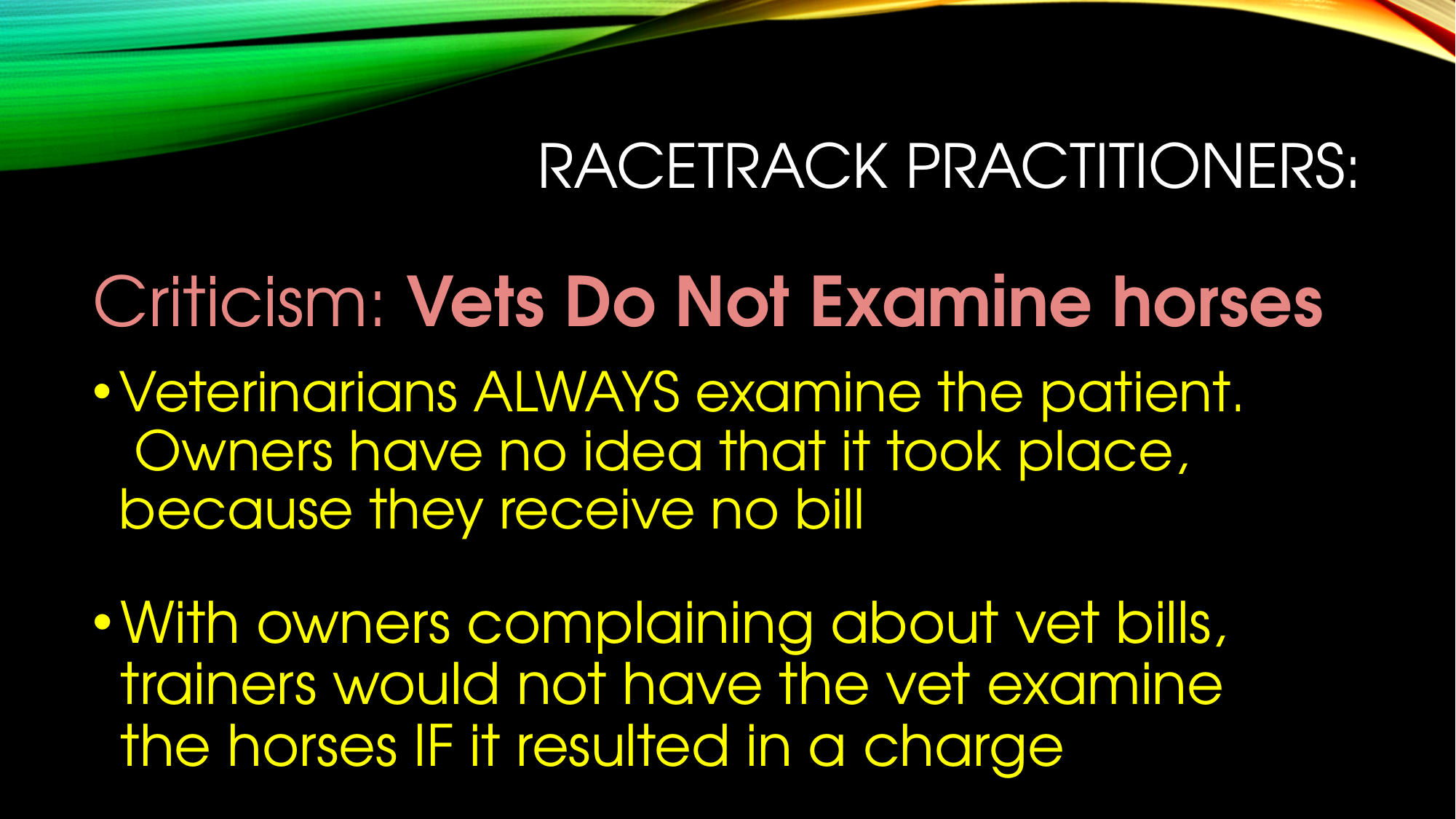

# Racetrack practitioners:
Criticism: Vets Do Not Examine horses

Veterinarians ALWAYS examine the patient.  Owners have no idea that it took place, because they receive no bill

With owners complaining about vet bills, trainers would not have the vet examine the horses IF it resulted in a charge